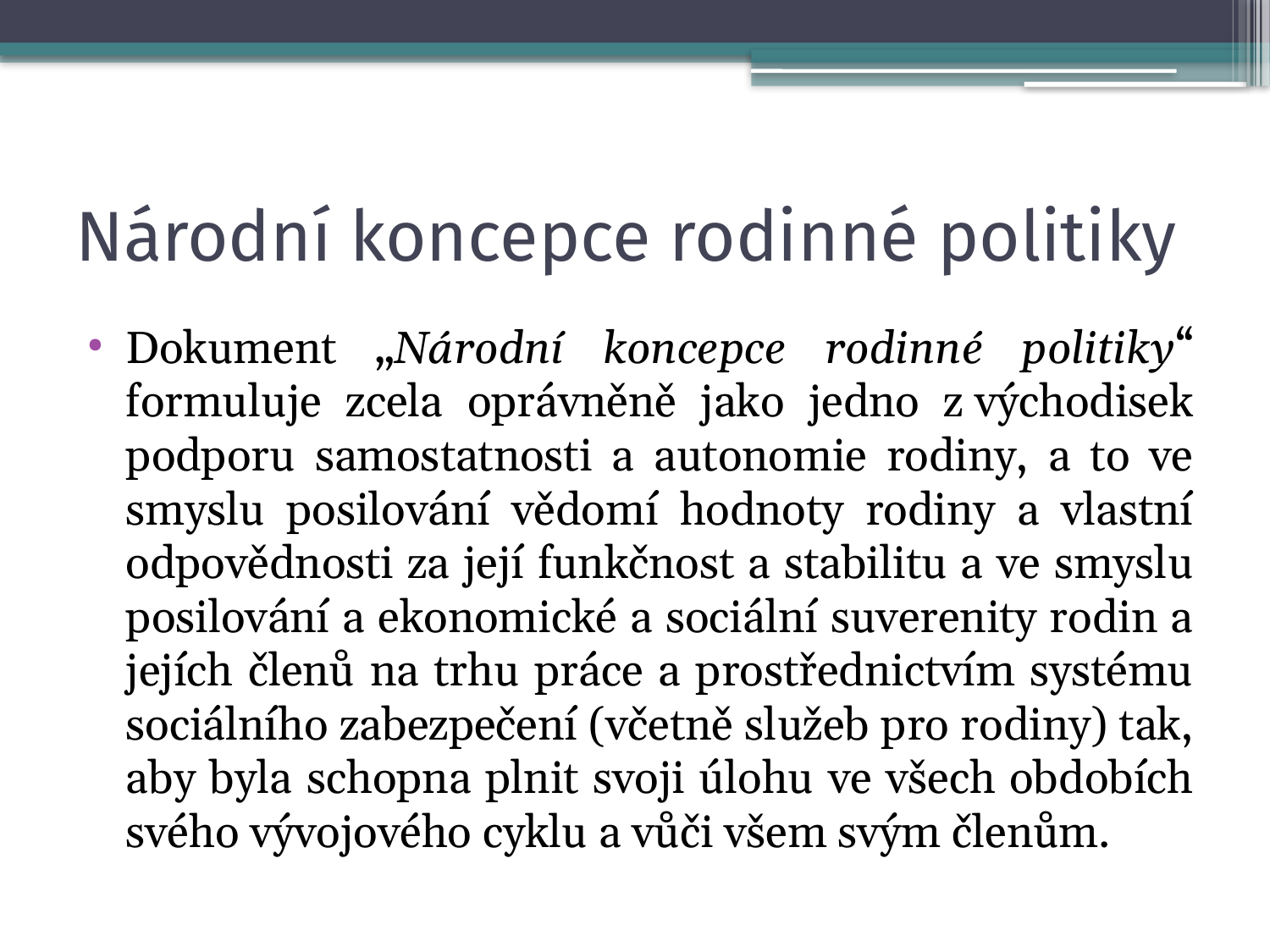

# Národní koncepce rodinné politiky
Dokument „Národní koncepce rodinné politiky“ formuluje zcela oprávněně jako jedno z východisek podporu samostatnosti a autonomie rodiny, a to ve smyslu posilování vědomí hodnoty rodiny a vlastní odpovědnosti za její funkčnost a stabilitu a ve smyslu posilování a ekonomické a sociální suverenity rodin a jejích členů na trhu práce a prostřednictvím systému sociálního zabezpečení (včetně služeb pro rodiny) tak, aby byla schopna plnit svoji úlohu ve všech obdobích svého vývojového cyklu a vůči všem svým členům.